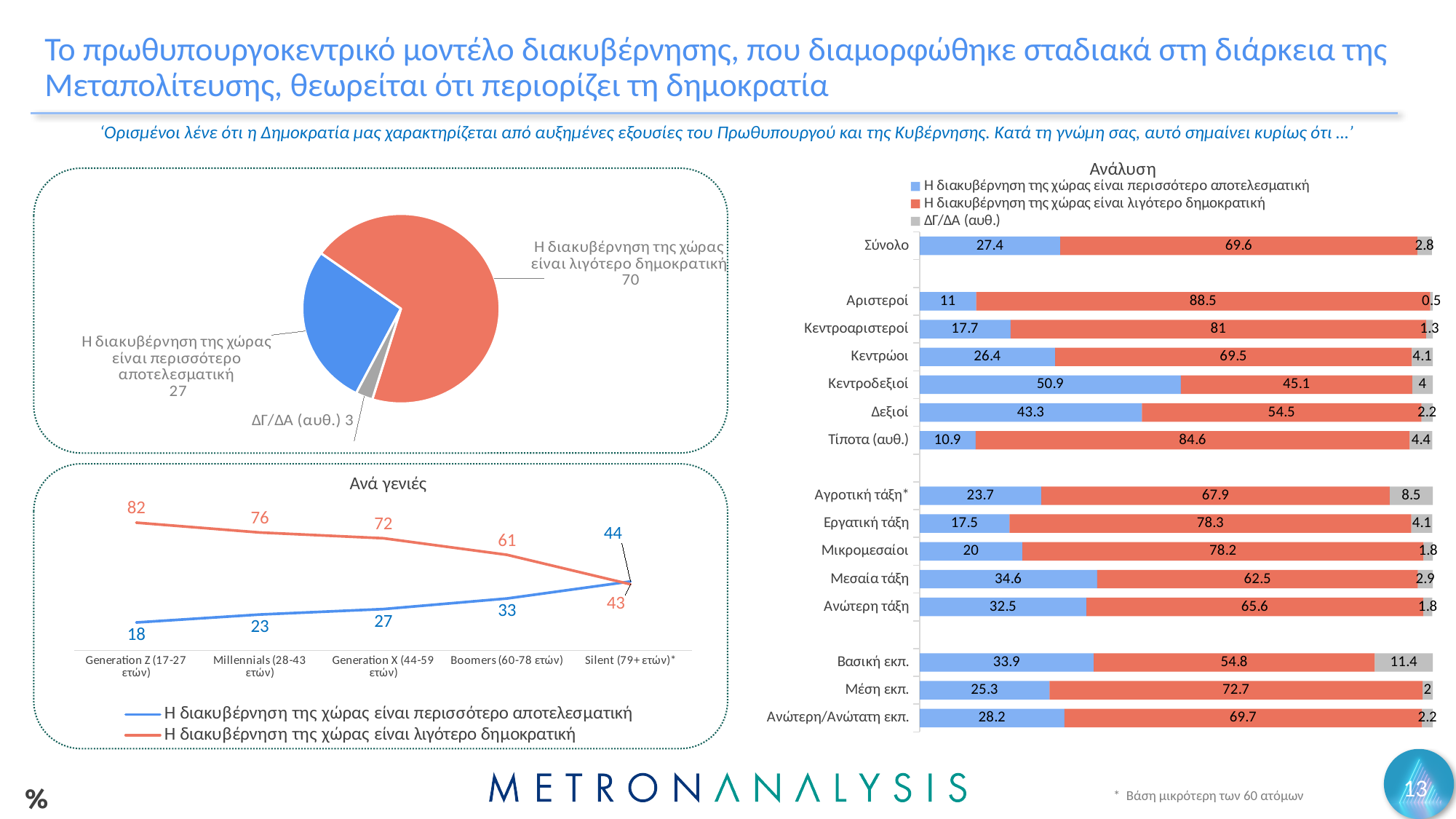

# Το πρωθυπουργοκεντρικό μοντέλο διακυβέρνησης, που διαμορφώθηκε σταδιακά στη διάρκεια της Μεταπολίτευσης, θεωρείται ότι περιορίζει τη δημοκρατία
‘Ορισμένοι λένε ότι η Δημοκρατία μας χαρακτηρίζεται από αυξημένες εξουσίες του Πρωθυπουργού και της Κυβέρνησης. Κατά τη γνώμη σας, αυτό σημαίνει κυρίως ότι …’

### Chart: Ανάλυση

| Category | Η διακυβέρνηση της χώρας είναι περισσότερο αποτελεσματική | Η διακυβέρνηση της χώρας είναι λιγότερο δημοκρατική | ΔΓ/ΔΑ (αυθ.) |
|---|---|---|---|
| Σύνολο | 27.4 | 69.6 | 2.8 |
|  | None | None | None |
| Αριστεροί | 11.0 | 88.5 | 0.5 |
| Κεντροαριστεροί | 17.7 | 81.0 | 1.3 |
| Κεντρώοι | 26.4 | 69.5 | 4.1 |
| Κεντροδεξιοί | 50.9 | 45.1 | 4.0 |
| Δεξιοί | 43.3 | 54.5 | 2.2 |
| Τίποτα (αυθ.) | 10.9 | 84.6 | 4.4 |
|  | None | None | None |
| Αγροτική τάξη* | 23.7 | 67.9 | 8.5 |
| Εργατική τάξη | 17.5 | 78.3 | 4.1 |
| Μικρομεσαίοι | 20.0 | 78.2 | 1.8 |
| Μεσαία τάξη | 34.6 | 62.5 | 2.9 |
| Ανώτερη τάξη | 32.5 | 65.6 | 1.8 |
|  | None | None | None |
| Βασική εκπ. | 33.9 | 54.8 | 11.4 |
| Μέση εκπ. | 25.3 | 72.7 | 2.0 |
| Ανώτερη/Ανώτατη εκπ. | 28.2 | 69.7 | 2.2 |

### Chart

| Category | Series 1 |
|---|---|
| Η διακυβέρνηση της χώρας είναι περισσότερο αποτελεσματική | 27.4 |
| Η διακυβέρνηση της χώρας είναι λιγότερο δημοκρατική | 69.6 |
| ΔΓ/ΔΑ (αυθ.) | 2.8 |

### Chart: Ανά γενιές

| Category | Η διακυβέρνηση της χώρας είναι περισσότερο αποτελεσματική | Η διακυβέρνηση της χώρας είναι λιγότερο δημοκρατική |
|---|---|---|
| Generation Z (17-27 ετών) | 18.0 | 82.0 |
| Millennials (28-43 ετών) | 23.1 | 75.7 |
| Generation X (44-59 ετών) | 26.6 | 72.0 |
| Boomers (60-78 ετών) | 33.4 | 61.4 |
| Silent (79+ ετών)* | 44.3 | 42.5 |
13
%
*  Βάση μικρότερη των 60 ατόμων